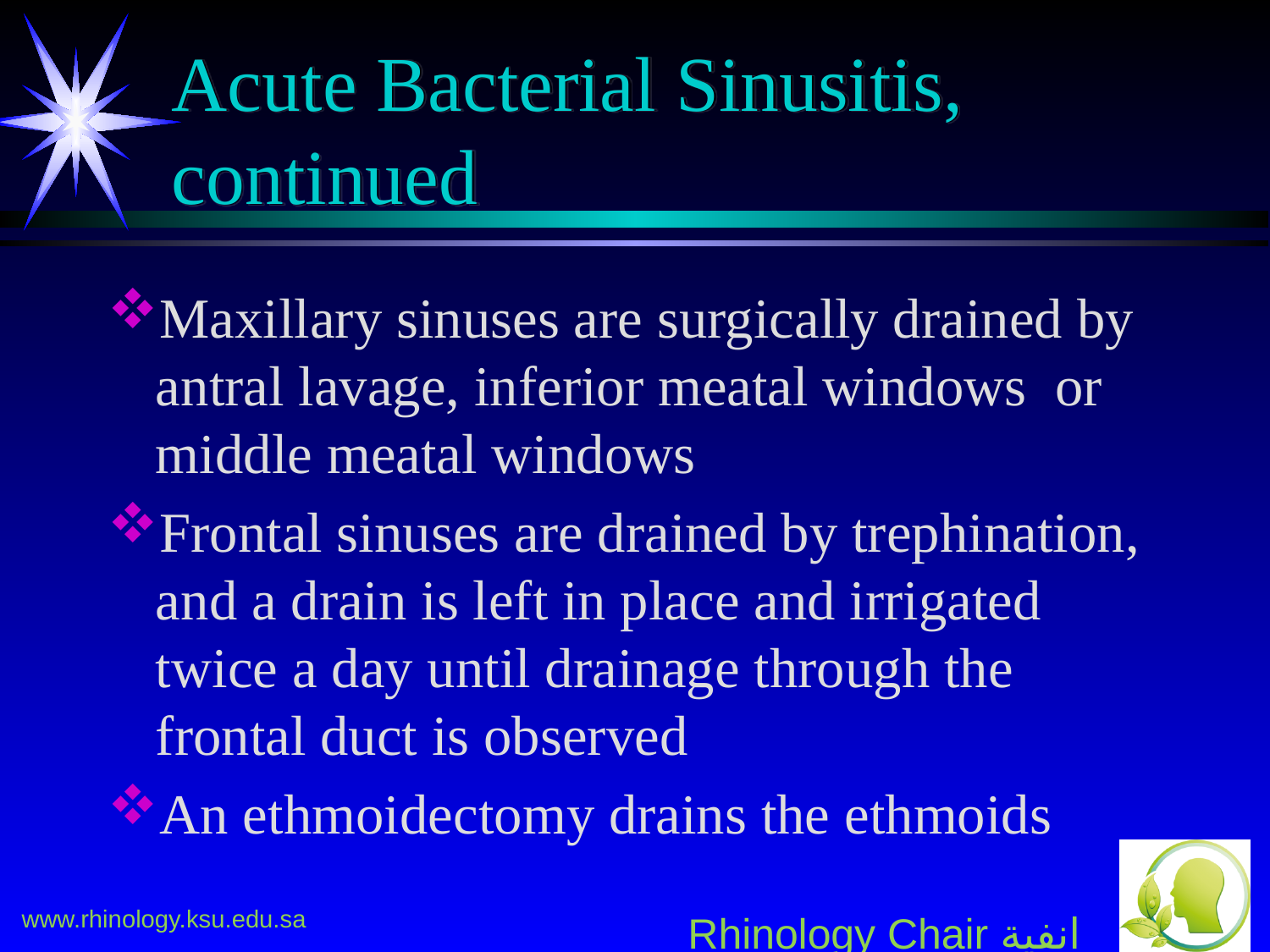

# Acute Bacterial Sinusitis, continued
Maxillary sinuses are surgically drained by antral lavage, inferior meatal windows  or middle meatal windows
Frontal sinuses are drained by trephination, and a drain is left in place and irrigated twice a day until drainage through the frontal duct is observed
An ethmoidectomy drains the ethmoids